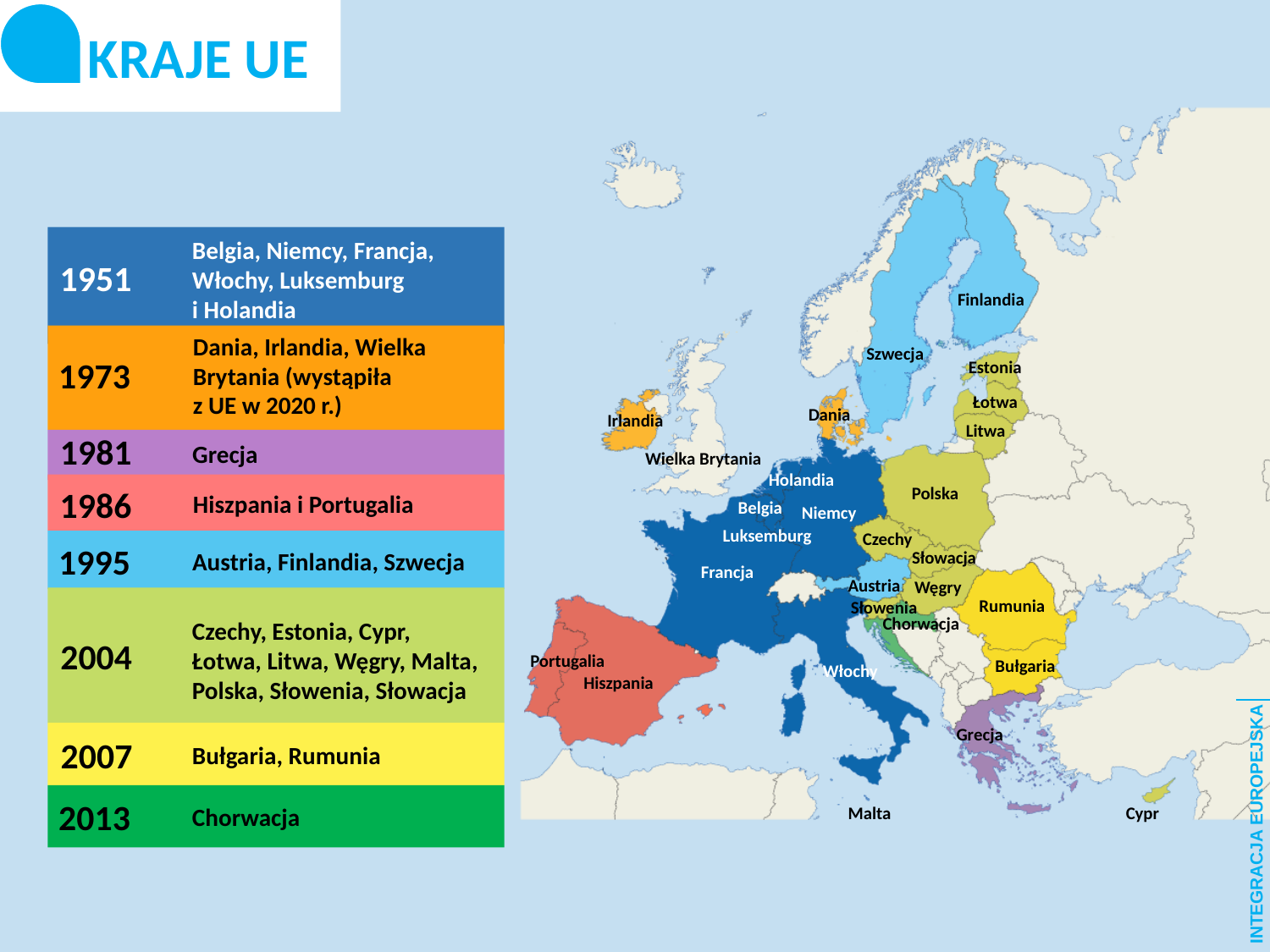

KRAJE UE

Belgia, Niemcy, Francja, Włochy, Luksemburg
i Holandia
1951
Finlandia
Dania, Irlandia, Wielka Brytania (wystąpiła
z UE w 2020 r.)

Szwecja
1973
Estonia
Łotwa
Dania
Irlandia
Litwa
1981

Grecja
Wielka Brytania
Holandia

Polska
1986
Hiszpania i Portugalia
Belgia
Niemcy
Luksemburg
Czechy

1995
Austria, Finlandia, Szwecja
Słowacja
Francja
Austria
Węgry

Rumunia
Słowenia
Chorwacja
Czechy, Estonia, Cypr, Łotwa, Litwa, Węgry, Malta, Polska, Słowenia, Słowacja
2004
Portugalia
Bułgaria
Włochy
Hiszpania
Grecja

2007
Bułgaria, Rumunia

2013
Chorwacja
Malta
Cypr
INTEGRACJA EUROPEJSKA